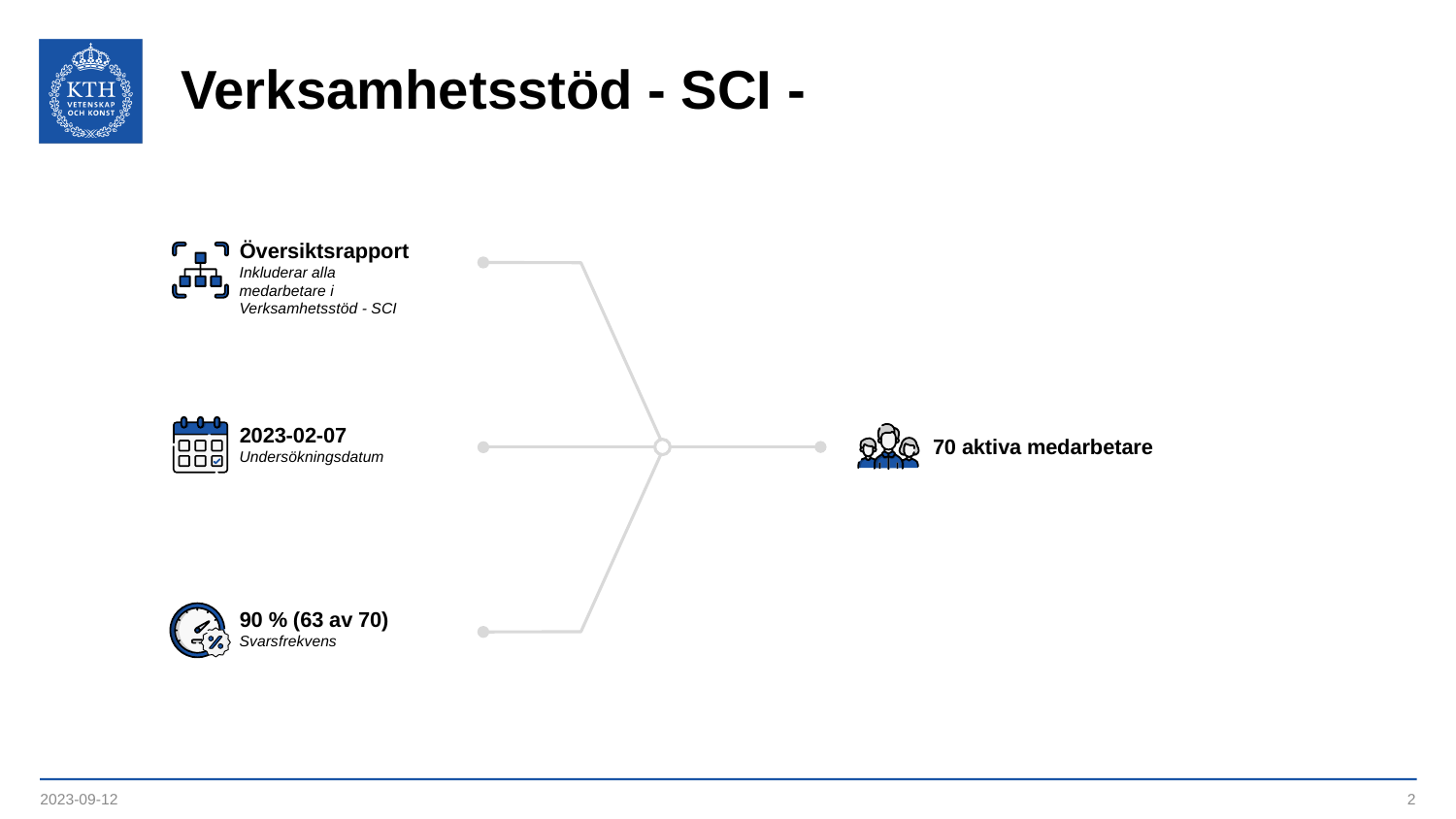

# Verksamhetsstöd - SCI -
Översiktsrapport

Inkluderar alla  medarbetare i Verksamhetsstöd - SCI

2023-02-07

70 aktiva medarbetare

Undersökningsdatum

90 % (63 av 70)
Svarsfrekvens
2023-09-12
2